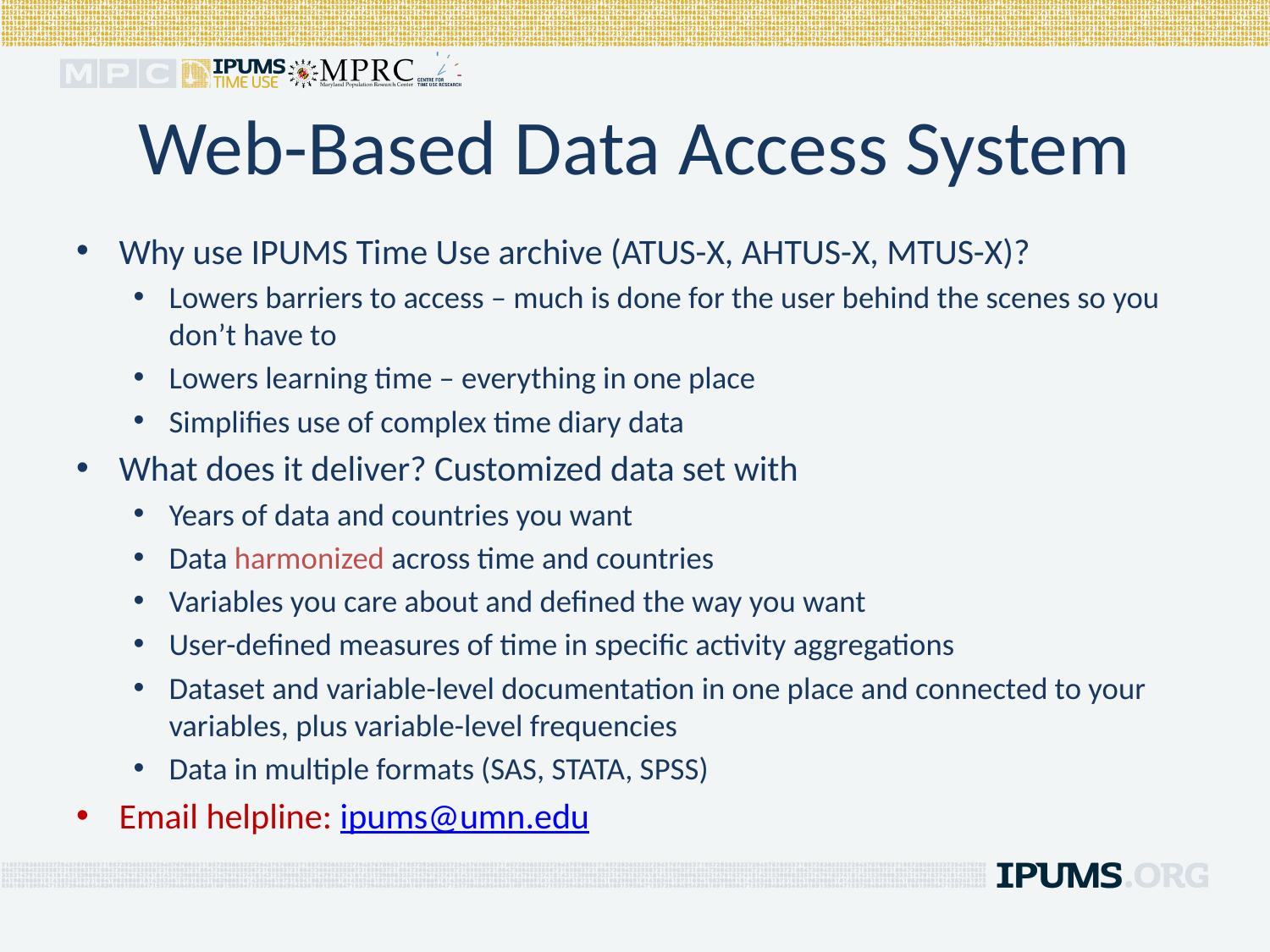

# Web-Based Data Access System
Why use IPUMS Time Use archive (ATUS-X, AHTUS-X, MTUS-X)?
Lowers barriers to access – much is done for the user behind the scenes so you don’t have to
Lowers learning time – everything in one place
Simplifies use of complex time diary data
What does it deliver? Customized data set with
Years of data and countries you want
Data harmonized across time and countries
Variables you care about and defined the way you want
User-defined measures of time in specific activity aggregations
Dataset and variable-level documentation in one place and connected to your variables, plus variable-level frequencies
Data in multiple formats (SAS, STATA, SPSS)
Email helpline: ipums@umn.edu